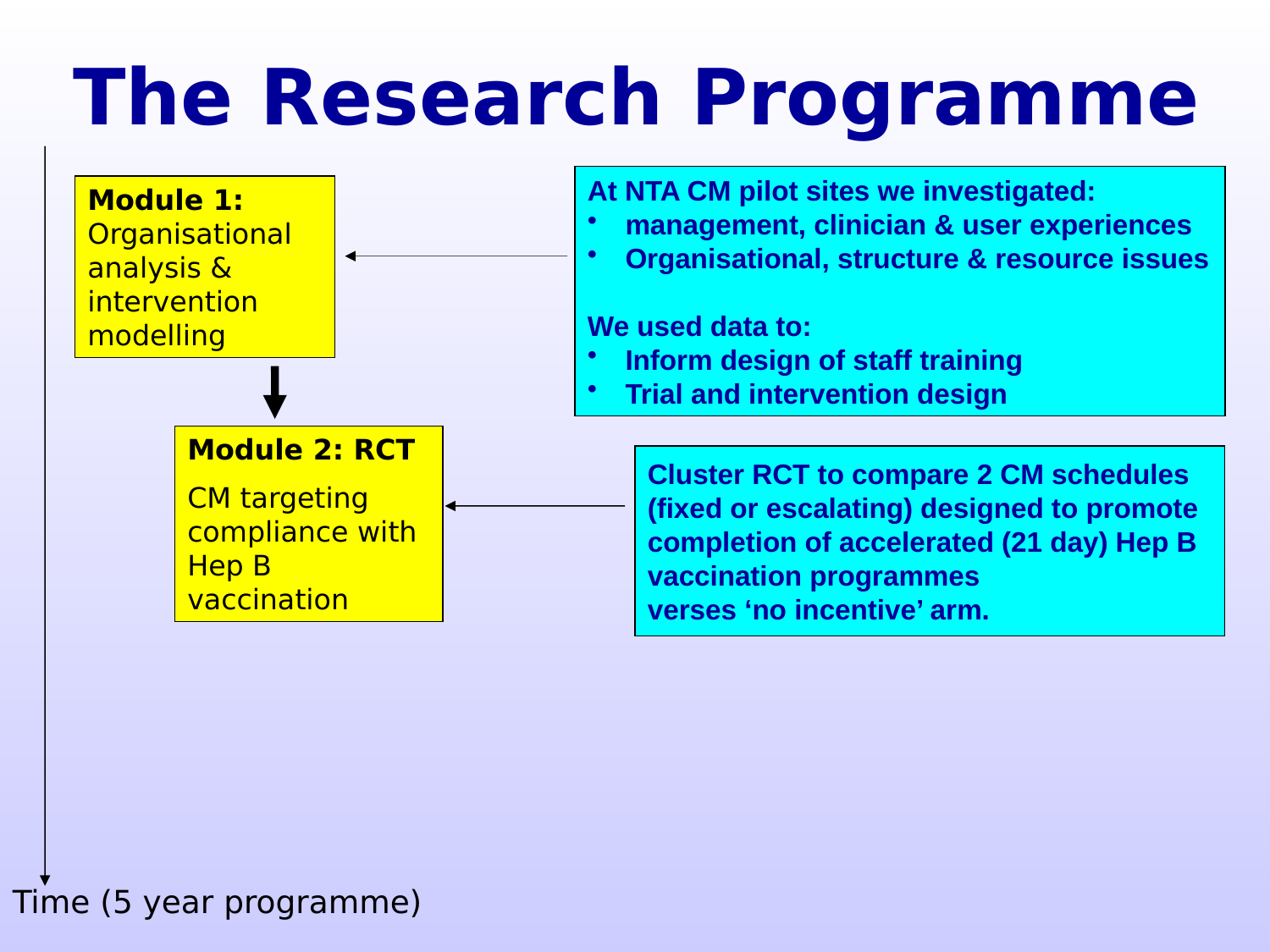

# The Research Programme

At NTA CM pilot sites we investigated:
 management, clinician & user experiences
 Organisational, structure & resource issues

We used data to:
 Inform design of staff training
 Trial and intervention design
Module 1: Organisational analysis & intervention modelling

Module 2: RCT
CM targeting compliance with Hep B vaccination
Cluster RCT to compare 2 CM schedules
(fixed or escalating) designed to promote
completion of accelerated (21 day) Hep B
vaccination programmes
verses ‘no incentive’ arm.

Time (5 year programme)